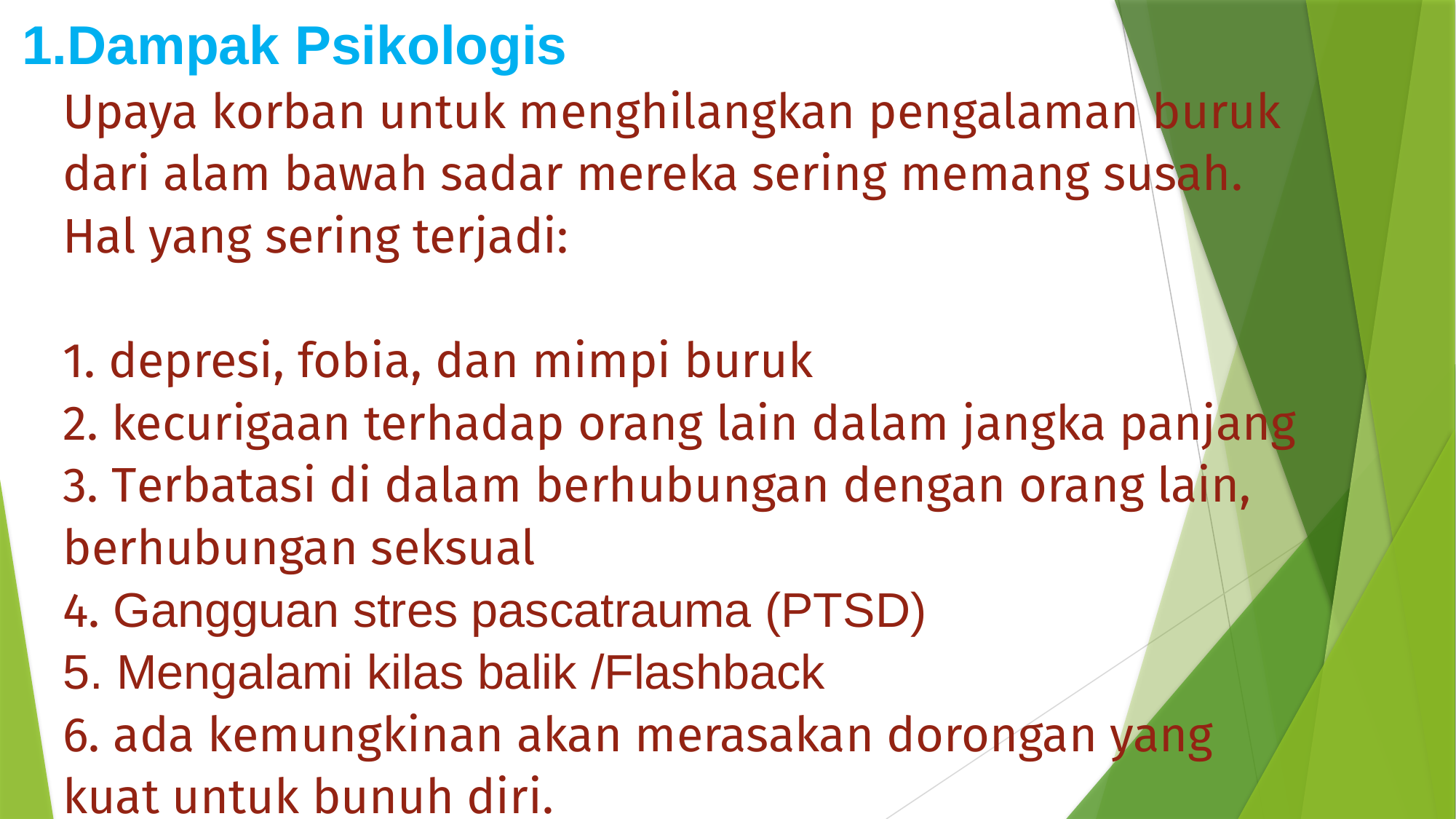

# Dampak Psikologis Upaya korban untuk menghilangkan pengalaman buruk dari alam bawah sadar mereka sering memang susah. Hal yang sering terjadi: 1. depresi, fobia, dan mimpi buruk 2. kecurigaan terhadap orang lain dalam jangka panjang 3. Terbatasi di dalam berhubungan dengan orang lain, berhubungan seksual 4. Gangguan stres pascatrauma (PTSD) 5. Mengalami kilas balik /Flashback 6. ada kemungkinan akan merasakan dorongan yang kuat untuk bunuh diri.